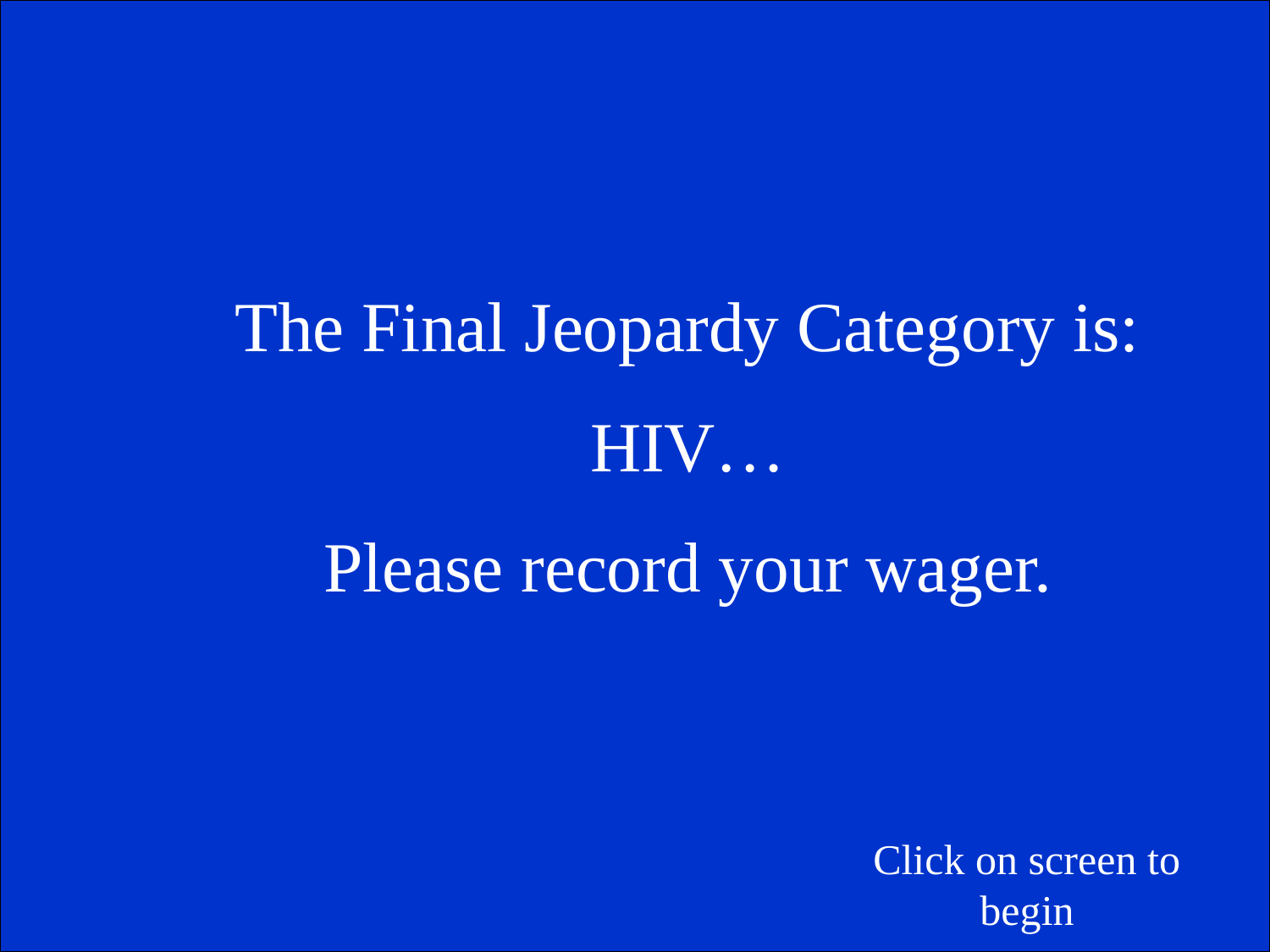

The Final Jeopardy Category is:
HIV…
Please record your wager.
Click on screen to begin